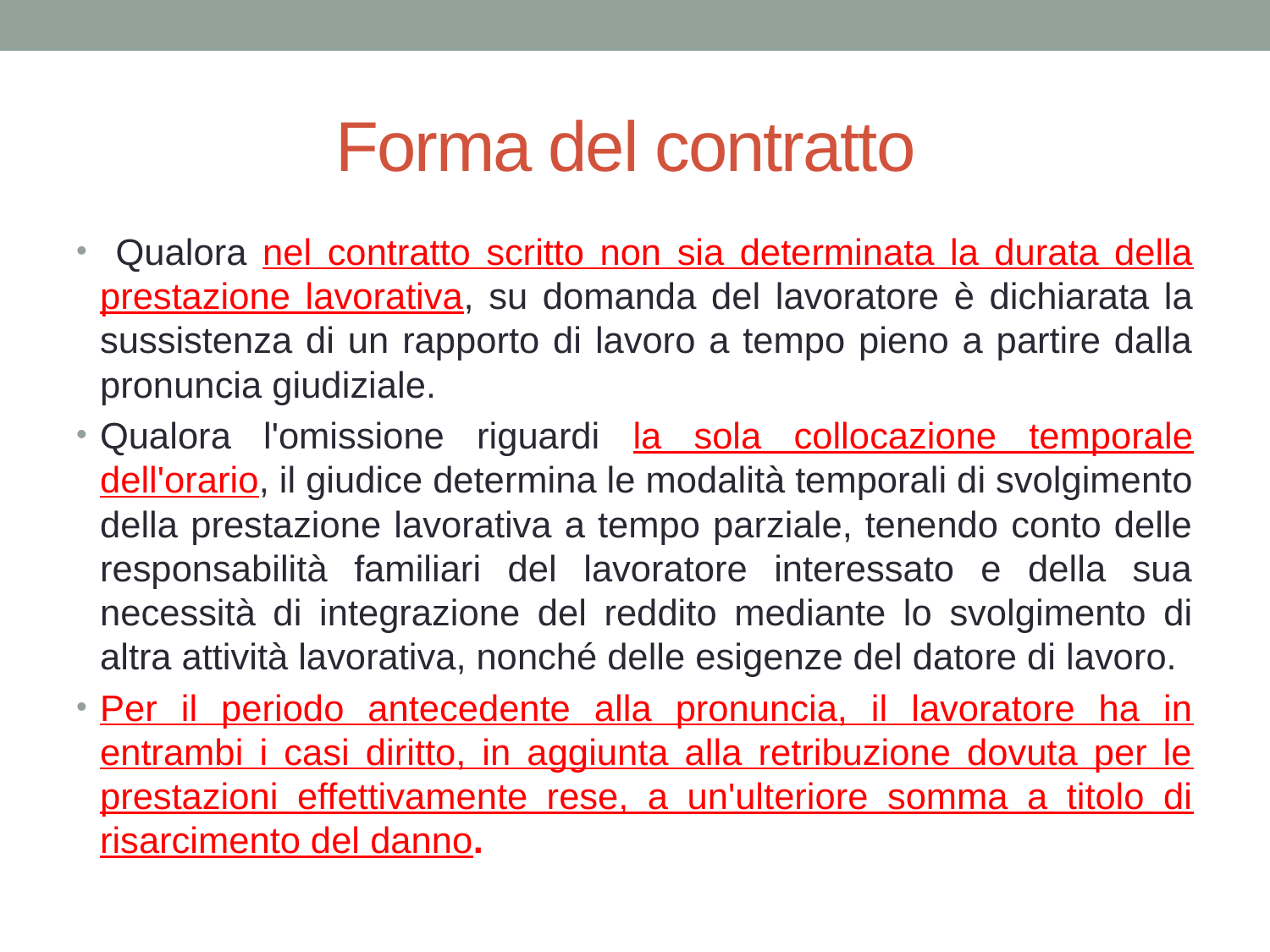

# Forma del contratto
 Qualora nel contratto scritto non sia determinata la durata della prestazione lavorativa, su domanda del lavoratore è dichiarata la sussistenza di un rapporto di lavoro a tempo pieno a partire dalla pronuncia giudiziale.
Qualora l'omissione riguardi la sola collocazione temporale dell'orario, il giudice determina le modalità temporali di svolgimento della prestazione lavorativa a tempo parziale, tenendo conto delle responsabilità familiari del lavoratore interessato e della sua necessità di integrazione del reddito mediante lo svolgimento di altra attività lavorativa, nonché delle esigenze del datore di lavoro.
Per il periodo antecedente alla pronuncia, il lavoratore ha in entrambi i casi diritto, in aggiunta alla retribuzione dovuta per le prestazioni effettivamente rese, a un'ulteriore somma a titolo di risarcimento del danno.